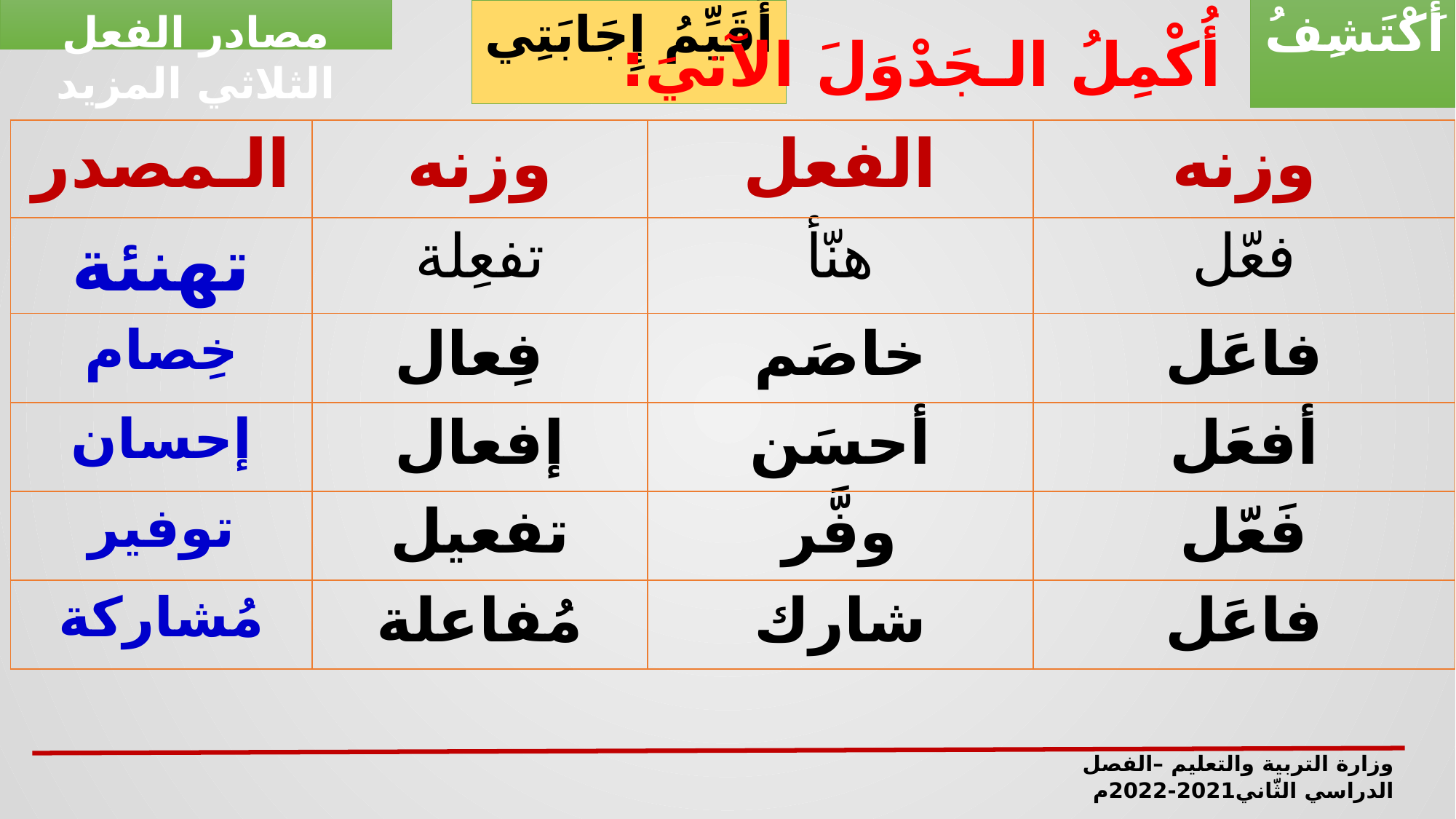

مصادر الفعل الثلاثي المزيد
أُقَيِّمُ إِجَابَتِي
أُكْمِلُ الـجَدْوَلَ الآتيَ:
أَكْتَشِفُ
| الـمصدر | وزنه | الفعل | وزنه |
| --- | --- | --- | --- |
| تهنئة | تفعِلة | هنّأ | فعّل |
| خِصام | فِعال | خاصَم | فاعَل |
| إحسان | إفعال | أحسَن | أفعَل |
| توفير | تفعيل | وفَّر | فَعّل |
| مُشاركة | مُفاعلة | شارك | فاعَل |
وزارة التربية والتعليم –الفصل الدراسي الثّاني2021-2022م